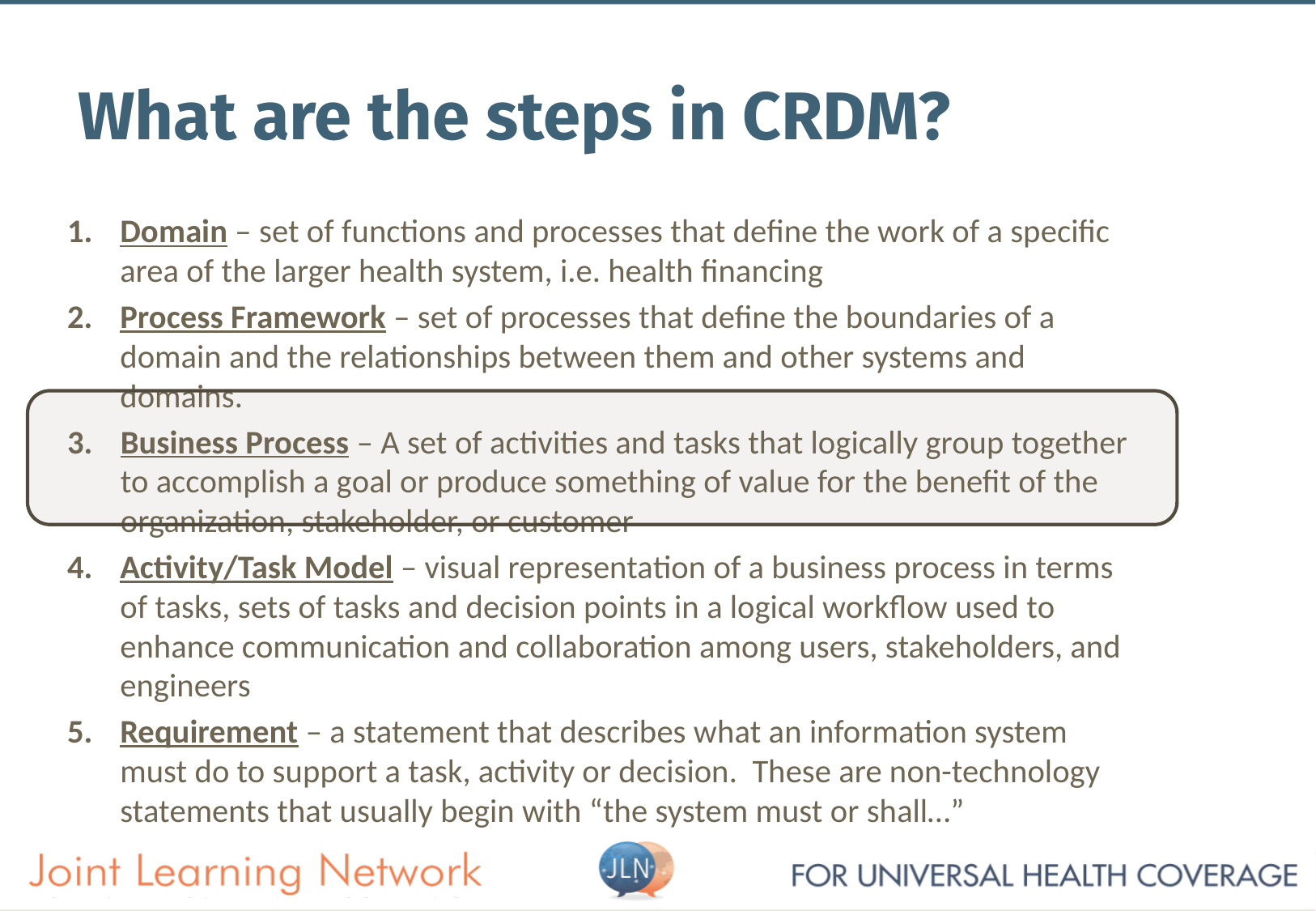

# What are the steps in CRDM?
Domain – set of functions and processes that define the work of a specific area of the larger health system, i.e. health financing
Process Framework – set of processes that define the boundaries of a domain and the relationships between them and other systems and domains.
Business Process – A set of activities and tasks that logically group together to accomplish a goal or produce something of value for the benefit of the organization, stakeholder, or customer
Activity/Task Model – visual representation of a business process in terms of tasks, sets of tasks and decision points in a logical workflow used to enhance communication and collaboration among users, stakeholders, and engineers
Requirement – a statement that describes what an information system must do to support a task, activity or decision.  These are non-technology statements that usually begin with “the system must or shall…”